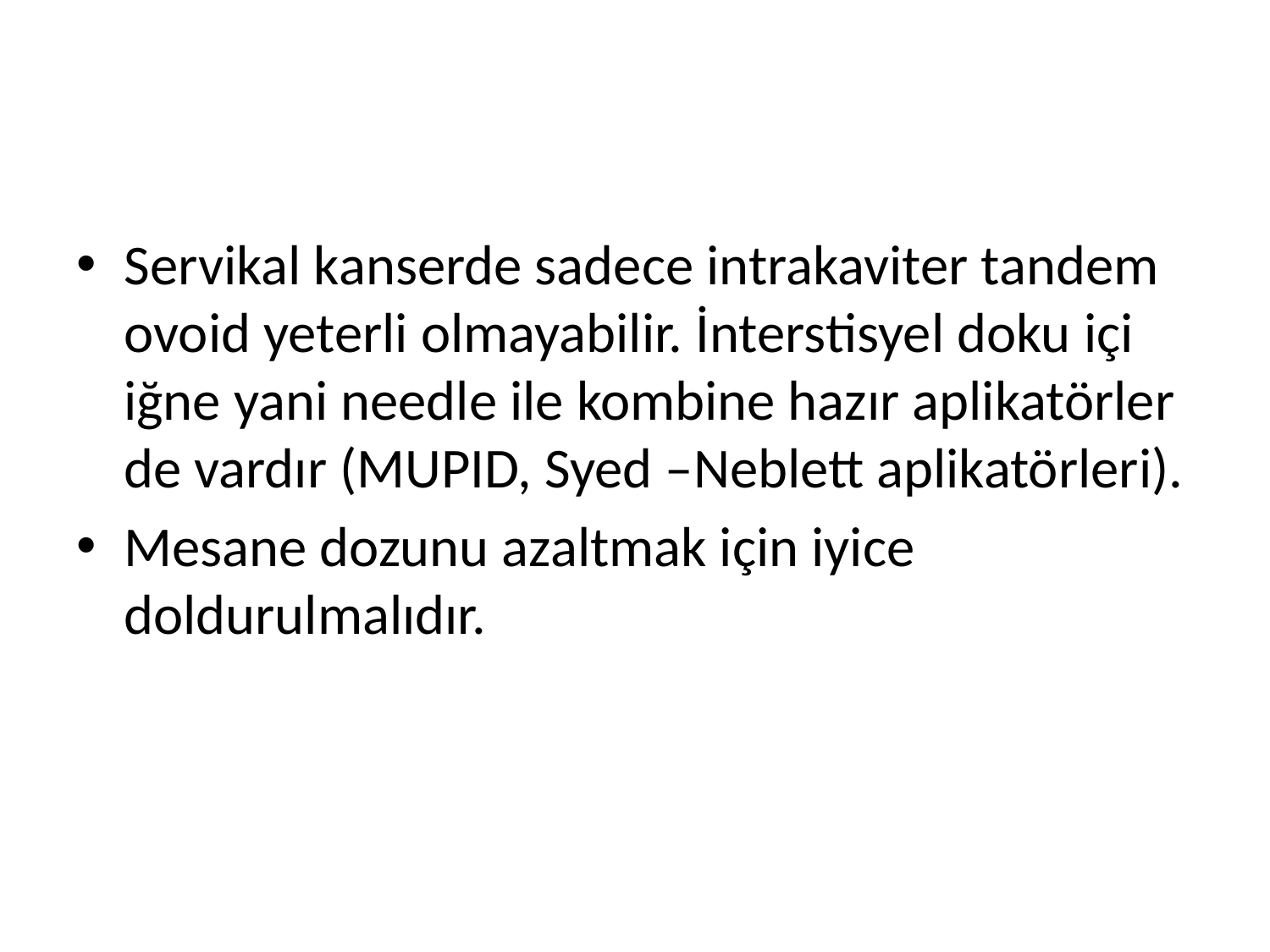

#
Servikal kanserde sadece intrakaviter tandem ovoid yeterli olmayabilir. İnterstisyel doku içi iğne yani needle ile kombine hazır aplikatörler de vardır (MUPID, Syed –Neblett aplikatörleri).
Mesane dozunu azaltmak için iyice doldurulmalıdır.